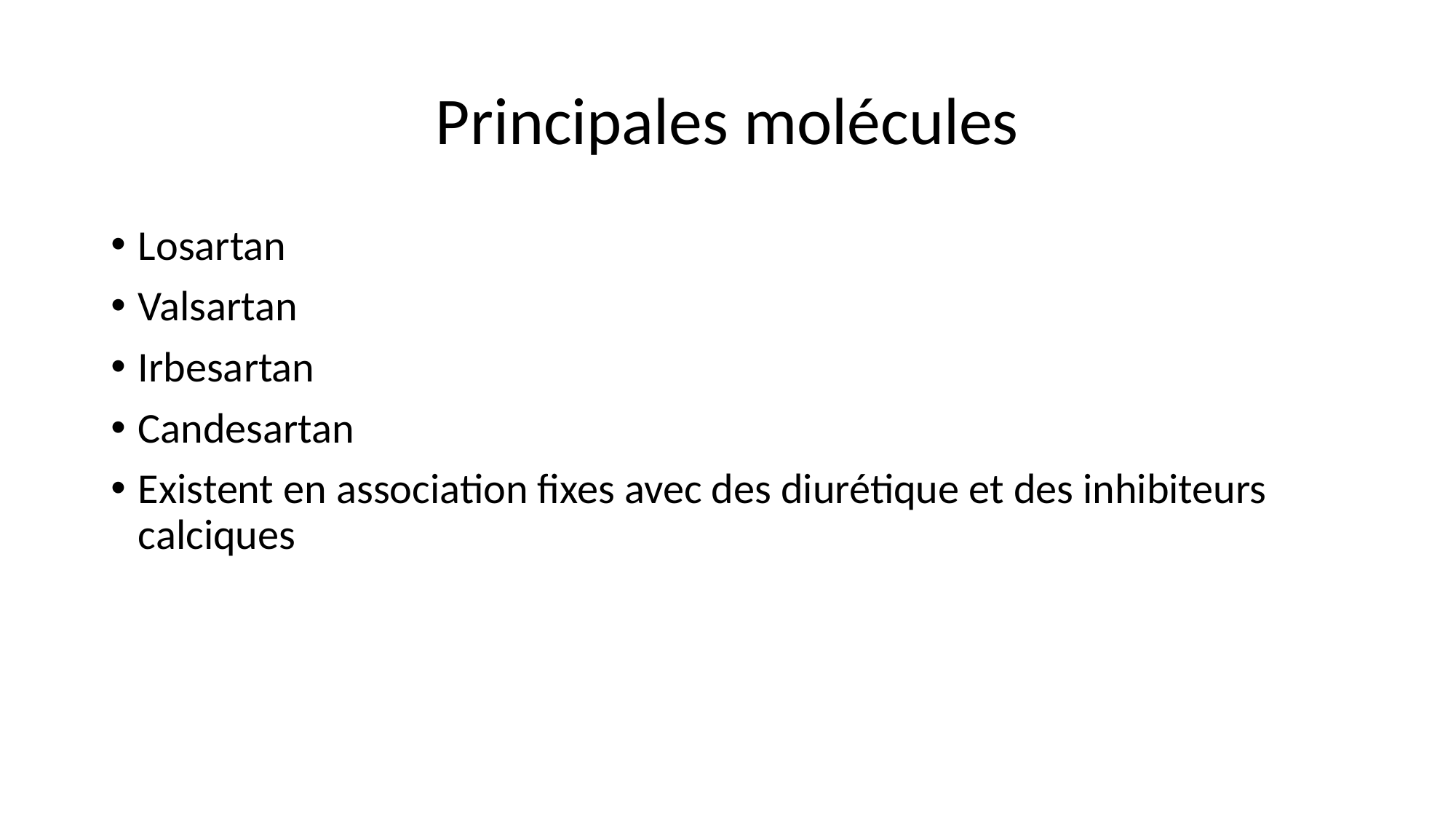

# Principales molécules
Losartan
Valsartan
Irbesartan
Candesartan
Existent en association fixes avec des diurétique et des inhibiteurs calciques